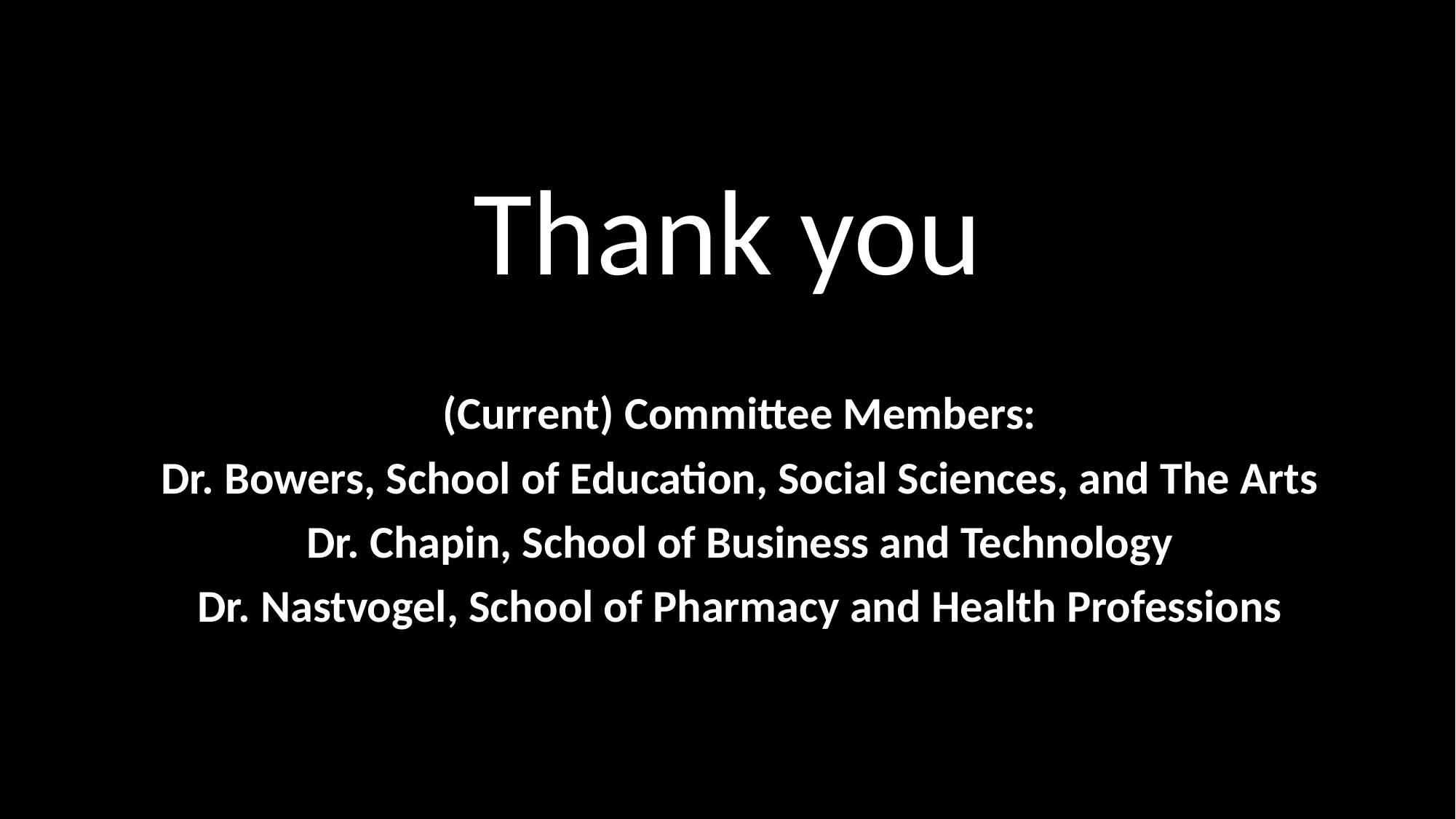

# Thank you
(Current) Committee Members:
Dr. Bowers, School of Education, Social Sciences, and The Arts
Dr. Chapin, School of Business and Technology
Dr. Nastvogel, School of Pharmacy and Health Professions